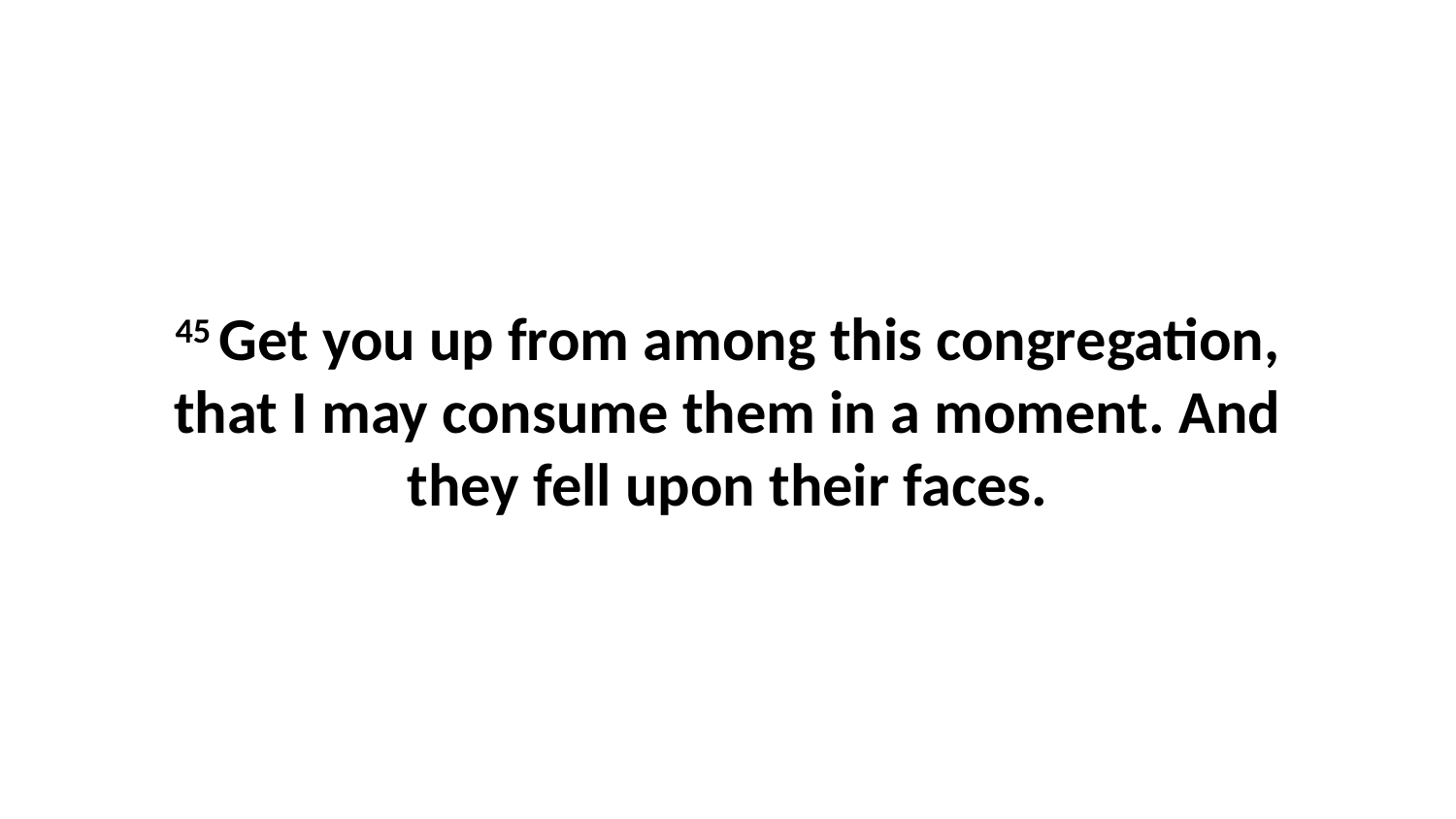

45 Get you up from among this congregation, that I may consume them in a moment. And they fell upon their faces.